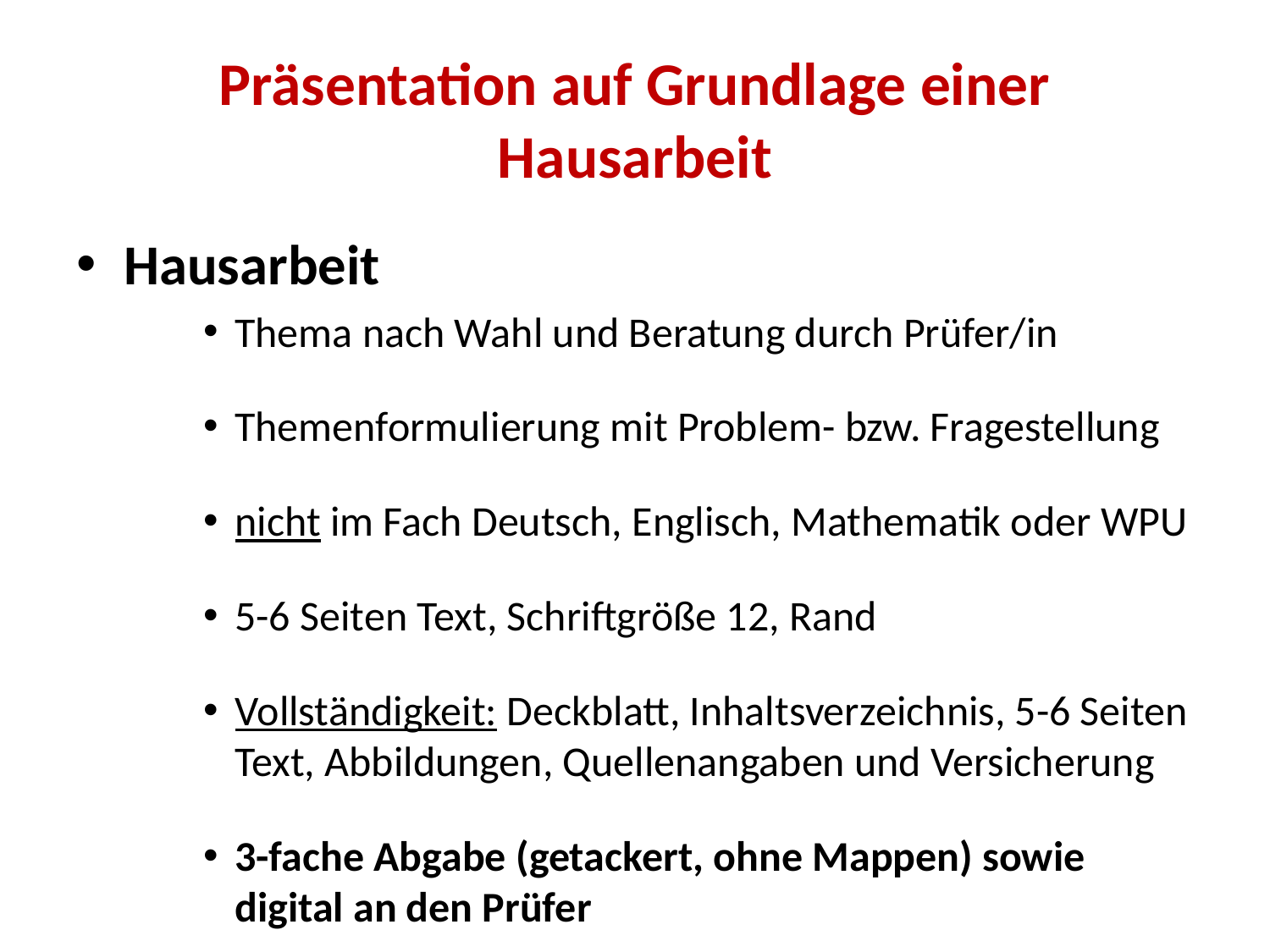

# Präsentation auf Grundlage einer Hausarbeit
Hausarbeit
Thema nach Wahl und Beratung durch Prüfer/in

Themenformulierung mit Problem- bzw. Fragestellung

nicht im Fach Deutsch, Englisch, Mathematik oder WPU

5-6 Seiten Text, Schriftgröße 12, Rand

Vollständigkeit: Deckblatt, Inhaltsverzeichnis, 5-6 Seiten Text, Abbildungen, Quellenangaben und Versicherung

3-fache Abgabe (getackert, ohne Mappen) sowie digital an den Prüfer